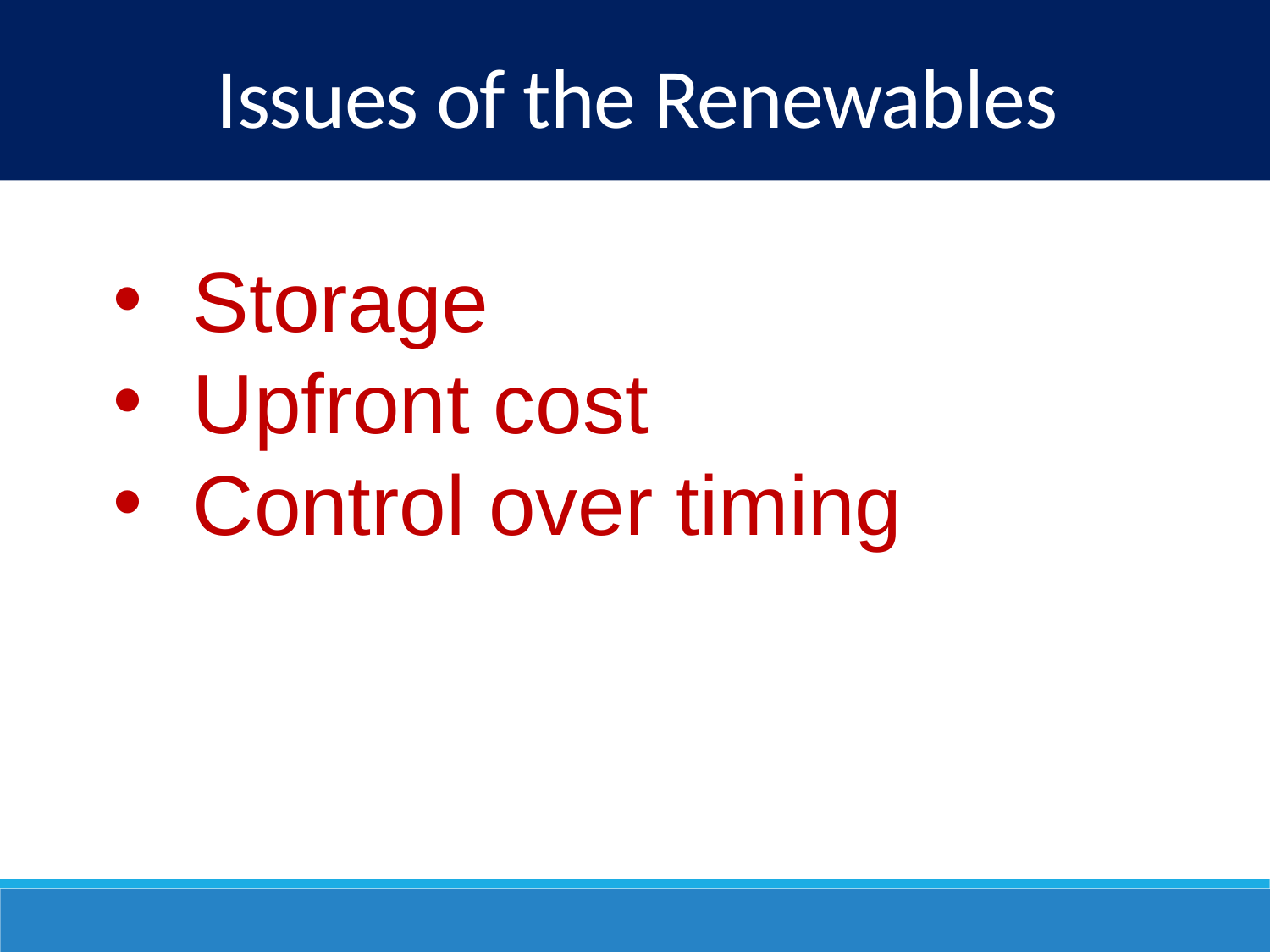

Issues of the Renewables
Storage
Upfront cost
Control over timing